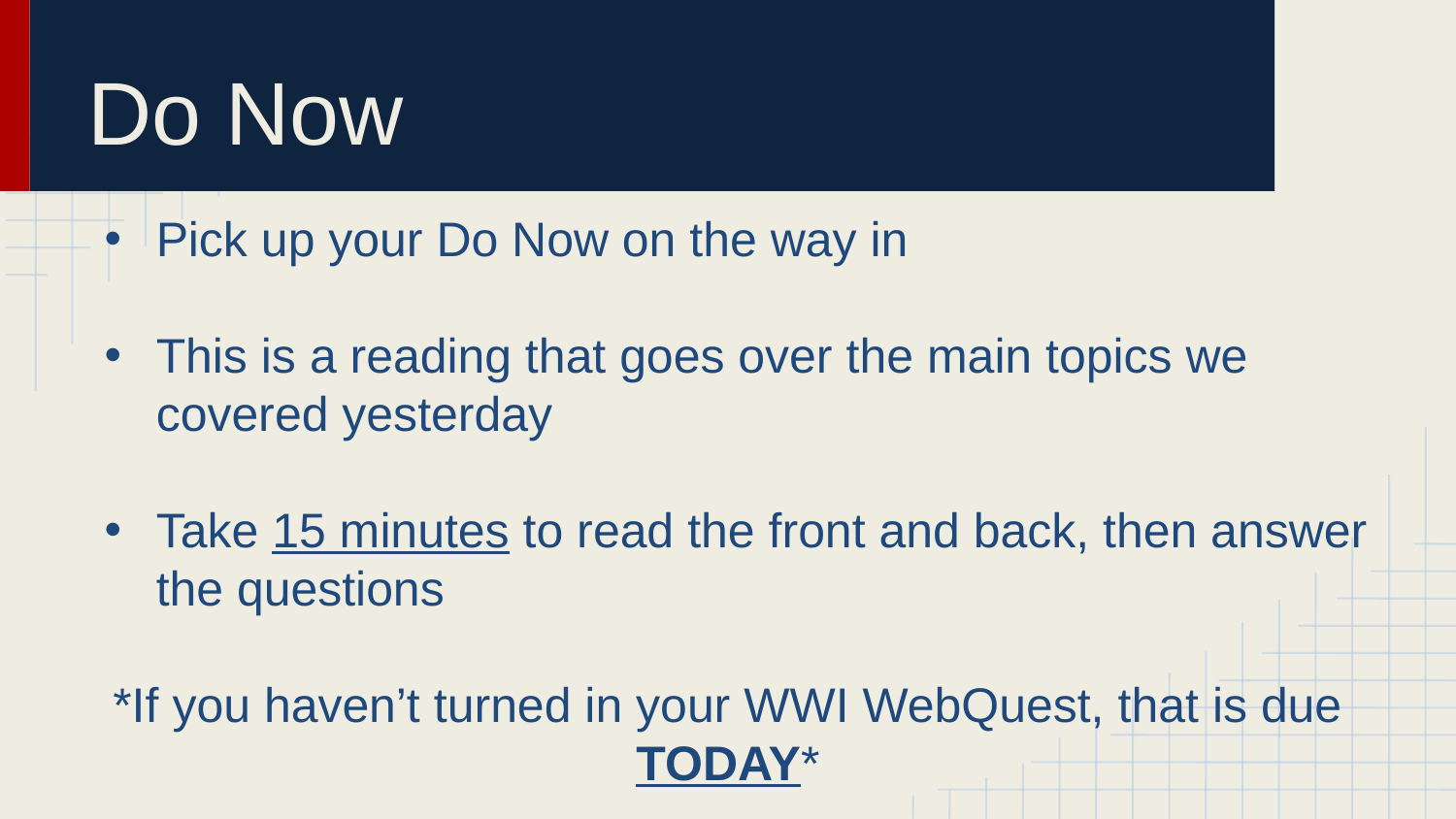

# Do Now
Pick up your Do Now on the way in

This is a reading that goes over the main topics we covered yesterday

Take 15 minutes to read the front and back, then answer the questions

*If you haven’t turned in your WWI WebQuest, that is due TODAY*